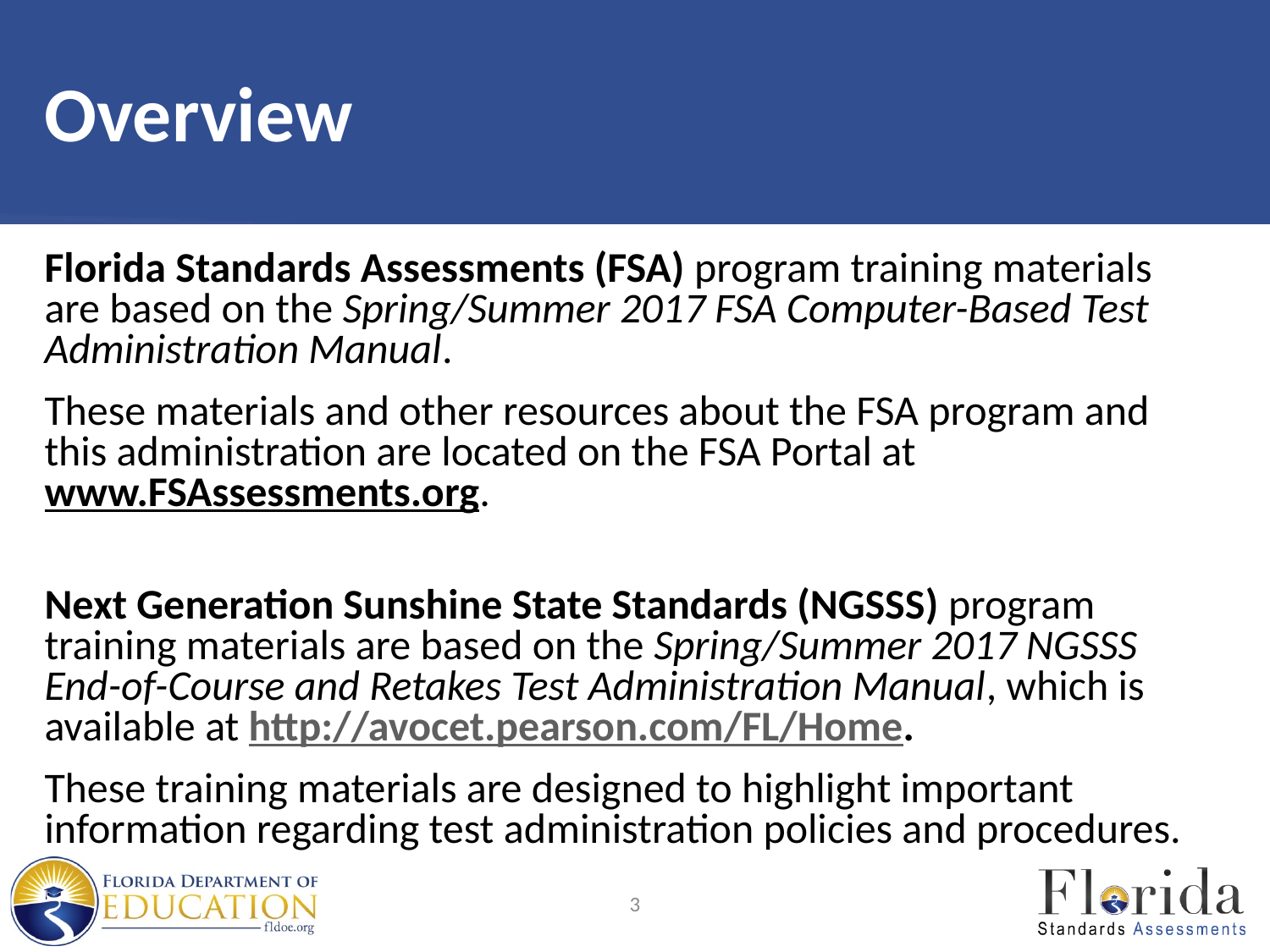

# Overview
Florida Standards Assessments (FSA) program training materials are based on the Spring/Summer 2017 FSA Computer-Based Test Administration Manual.
These materials and other resources about the FSA program and this administration are located on the FSA Portal at www.FSAssessments.org.

Next Generation Sunshine State Standards (NGSSS) program training materials are based on the Spring/Summer 2017 NGSSS End-of-Course and Retakes Test Administration Manual, which is available at http://avocet.pearson.com/FL/Home.
These training materials are designed to highlight important information regarding test administration policies and procedures.
3